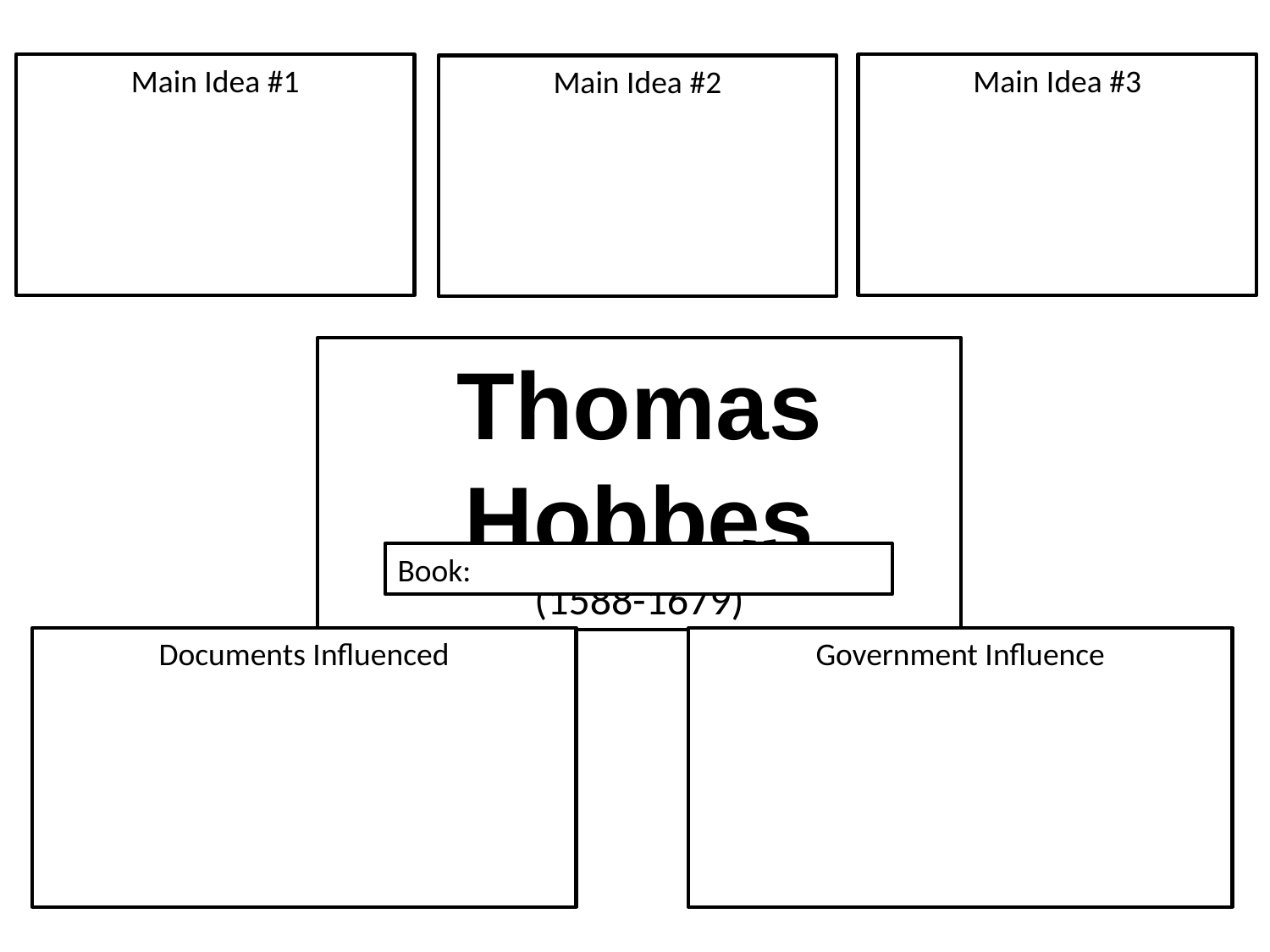

Main Idea #1

Main Idea #3

Main Idea #2

Thomas Hobbes
(1588-1679)
Book:
Documents Influenced

Government Influence